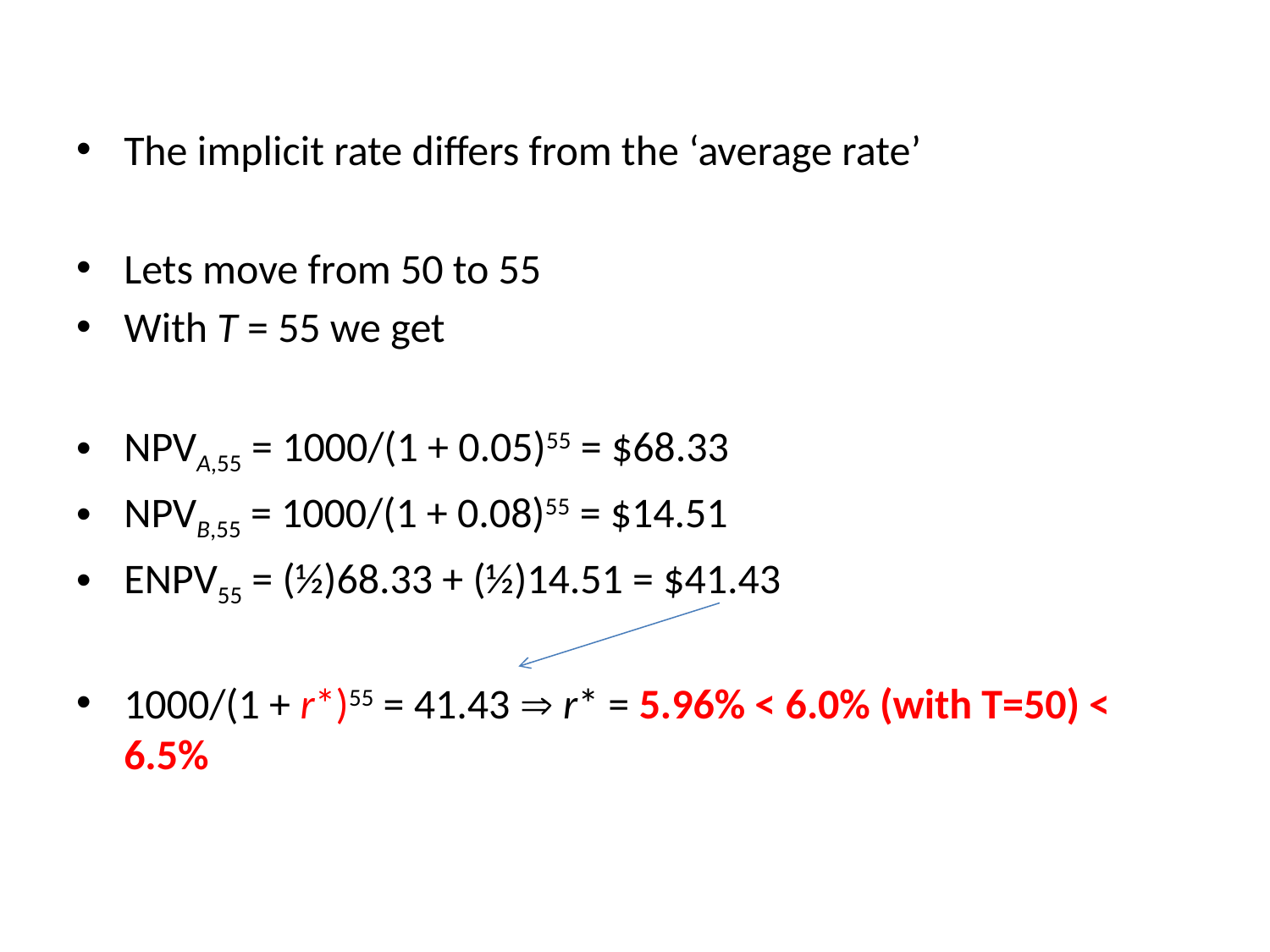

The implicit rate differs from the ‘average rate’

Lets move from 50 to 55
With T = 55 we get

NPVA,55 = 1000/(1 + 0.05)55 = $68.33
NPVB,55 = 1000/(1 + 0.08)55 = $14.51
ENPV55 = (½)68.33 + (½)14.51 = $41.43

1000/(1 + r*)55 = 41.43 ⇒ r* = 5.96% < 6.0% (with T=50) < 6.5%